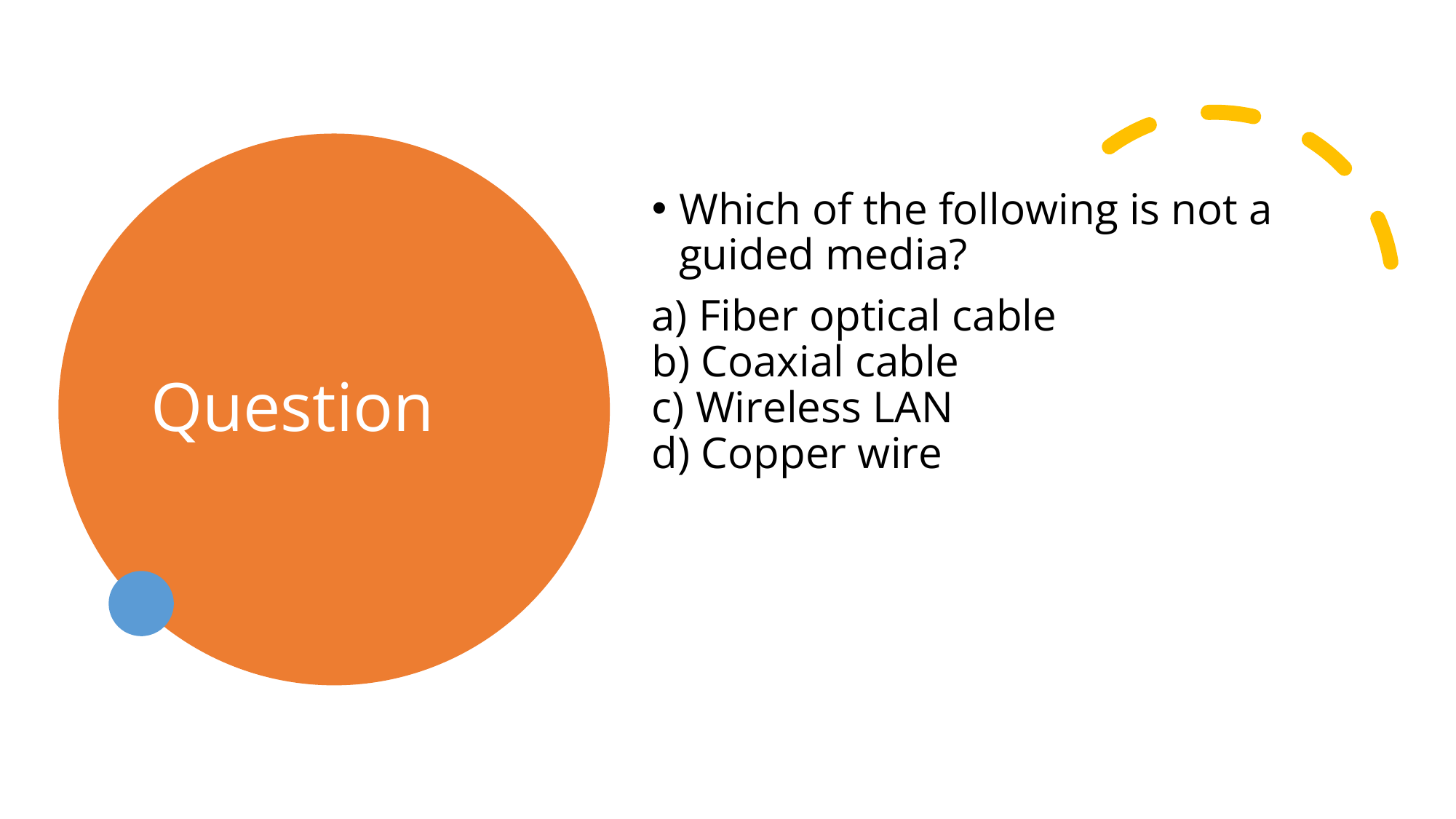

# Question
Which of the following is not a guided media?
a) Fiber optical cable
b) Coaxial cable
c) Wireless LAN
d) Copper wire